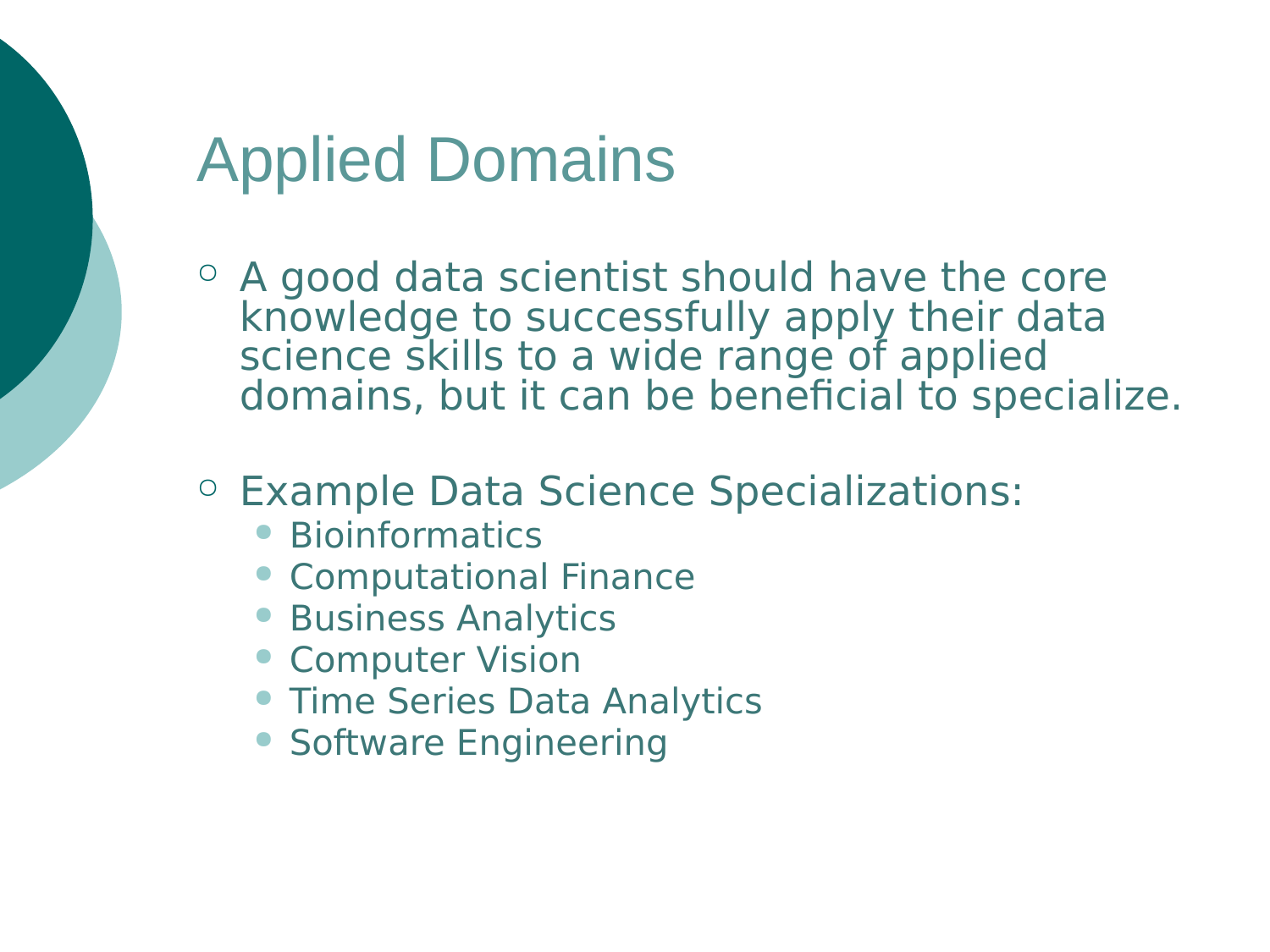

Applied Domains
A good data scientist should have the core knowledge to successfully apply their data science skills to a wide range of applied domains, but it can be beneficial to specialize.

Example Data Science Specializations:
Bioinformatics
Computational Finance
Business Analytics
Computer Vision
Time Series Data Analytics
Software Engineering